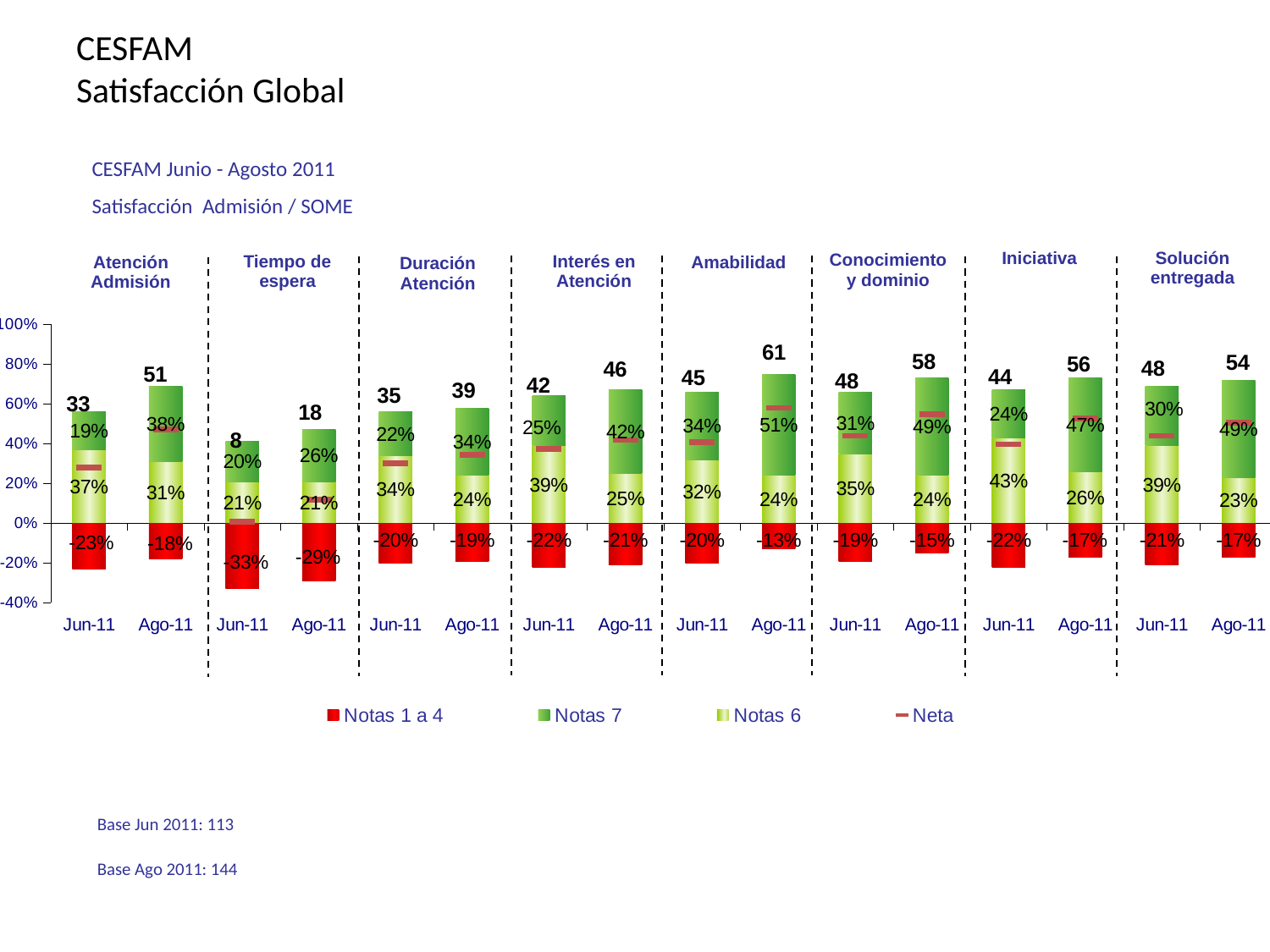

# CESFAM Satisfacción Global
CESFAM Junio - Agosto 2011
Satisfacción  Admisión / SOME

### Chart

| Category | Notas 6 | Notas 7 | Notas 1 a 4 | Neta |
|---|---|---|---|---|
| Jun-11 | 0.37000000000000033 | 0.19 | -0.23 | 33.0 |
| Ago-11 | 0.31000000000000033 | 0.3800000000000004 | -0.18000000000000016 | 51.0 |
| Jun-11 | 0.21000000000000016 | 0.2 | -0.33000000000000046 | 8.0 |
| Ago-11 | 0.21000000000000016 | 0.26 | -0.2900000000000003 | 18.0 |
| Jun-11 | 0.34 | 0.22 | -0.2 | 35.0 |
| Ago-11 | 0.24000000000000016 | 0.34 | -0.19 | 39.0 |
| Jun-11 | 0.3900000000000004 | 0.25 | -0.22 | 42.0 |
| Ago-11 | 0.25 | 0.4200000000000003 | -0.21000000000000016 | 46.0 |
| Jun-11 | 0.3200000000000004 | 0.34 | -0.2 | 45.0 |
| Ago-11 | 0.24000000000000016 | 0.51 | -0.13 | 61.0 |
| Jun-11 | 0.3500000000000003 | 0.31000000000000033 | -0.19 | 48.0 |
| Ago-11 | 0.24000000000000016 | 0.4900000000000003 | -0.15000000000000016 | 58.0 |
| Jun-11 | 0.4300000000000003 | 0.24000000000000016 | -0.22 | 44.0 |
| Ago-11 | 0.26 | 0.4700000000000001 | -0.17 | 56.0 |
| Jun-11 | 0.3900000000000004 | 0.3000000000000003 | -0.21000000000000016 | 48.0 |
| Ago-11 | 0.23 | 0.4900000000000003 | -0.17 | 54.0 |
| Solución entregada |
| --- |
| Iniciativa |
| --- |
| Conocimiento y dominio |
| --- |
| Tiempo de espera |
| --- |
| Interés en Atención |
| --- |
| Atención Admisión |
| --- |
| Amabilidad |
| --- |
| Duración Atención |
| --- |
Base Jun 2011: 113
Base Ago 2011: 144